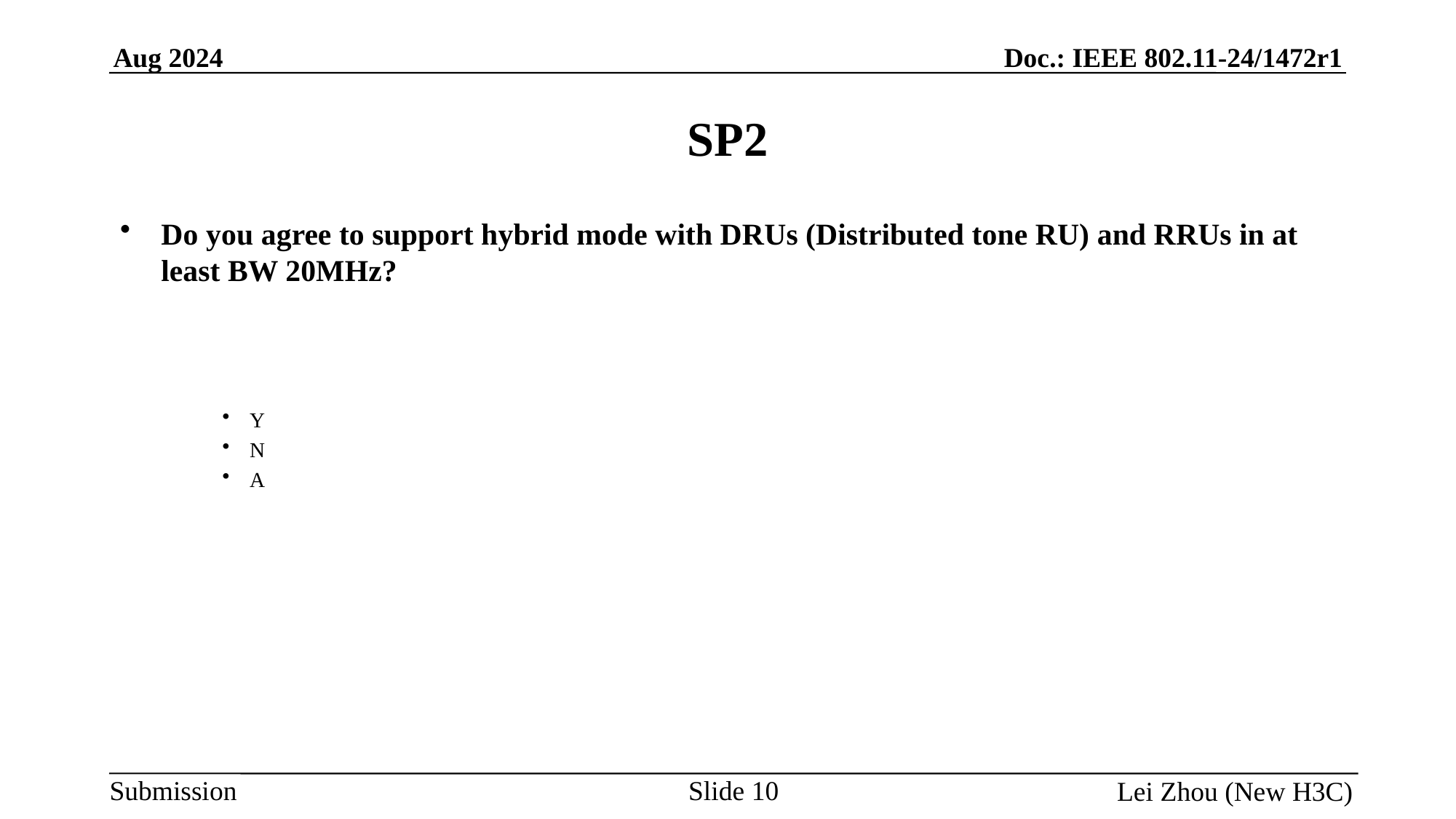

# SP2
Do you agree to support hybrid mode with DRUs (Distributed tone RU) and RRUs in at least BW 20MHz?

Y
N
A

Slide 10
Lei Zhou (New H3C)